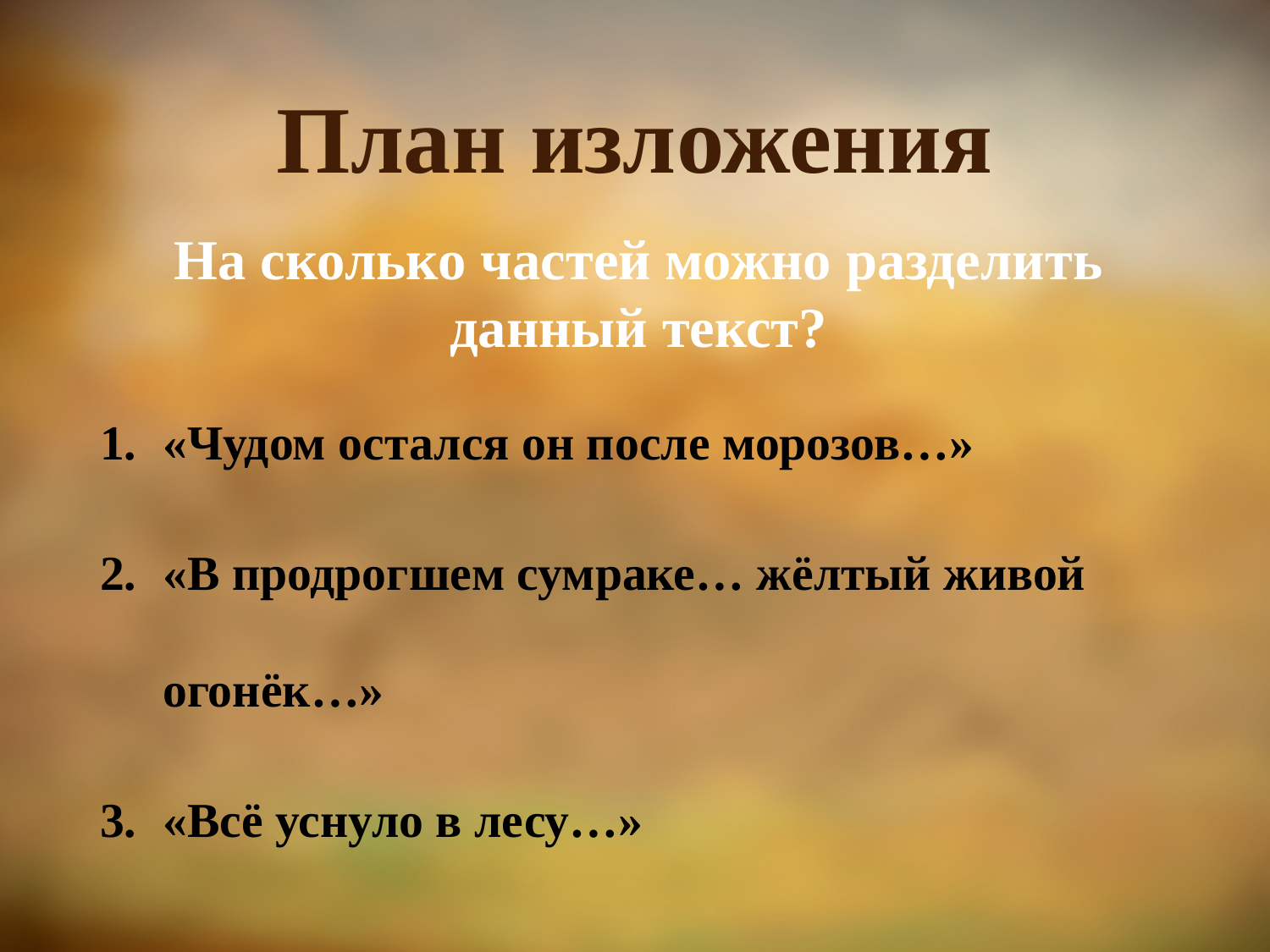

# План изложения
На сколько частей можно разделить данный текст?
«Чудом остался он после морозов…»
«В продрогшем сумраке… жёлтый живой огонёк…»
«Всё уснуло в лесу…»